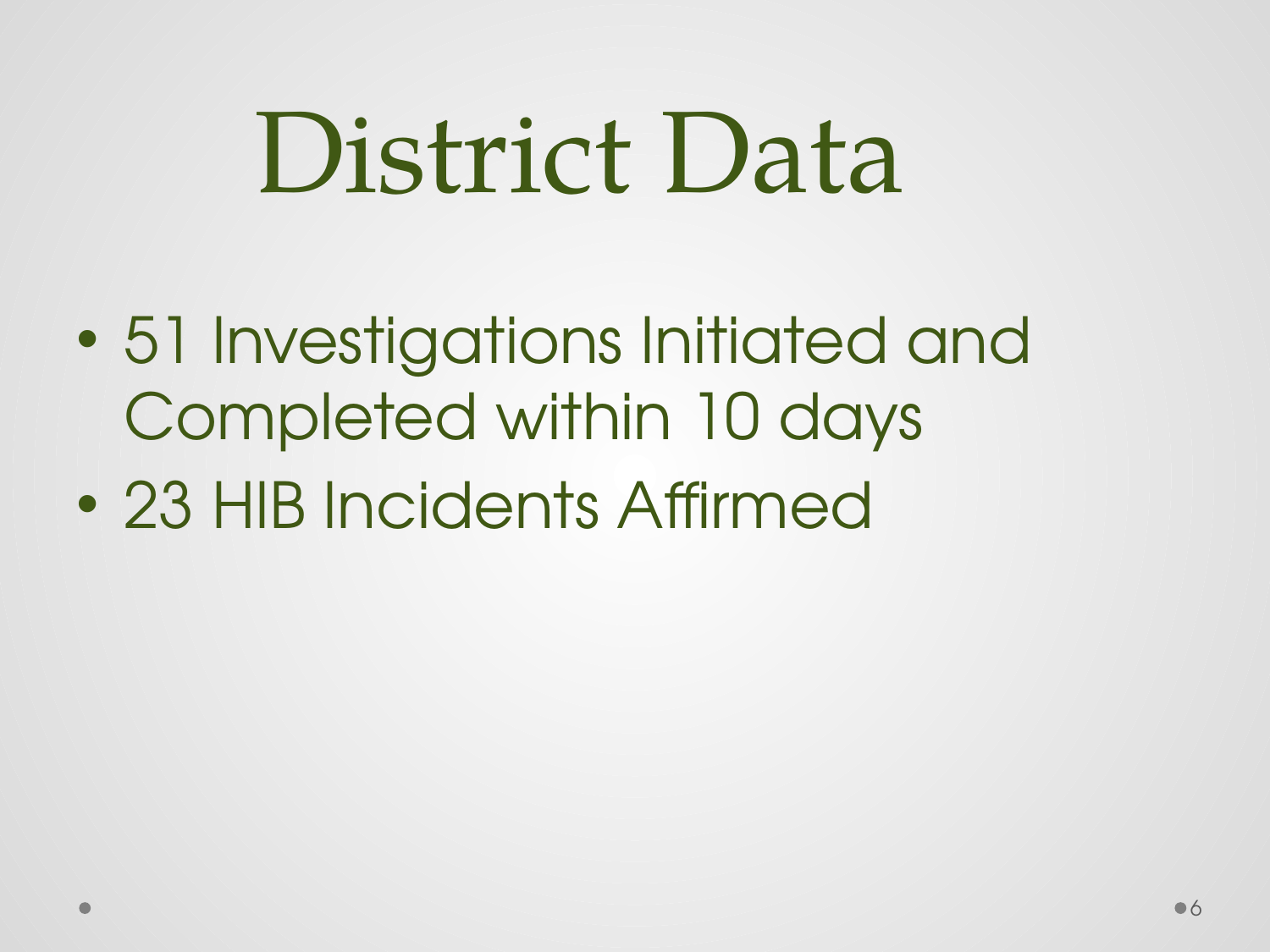

# District Data

51 Investigations Initiated and Completed within 10 days
23 HIB Incidents Affirmed

6